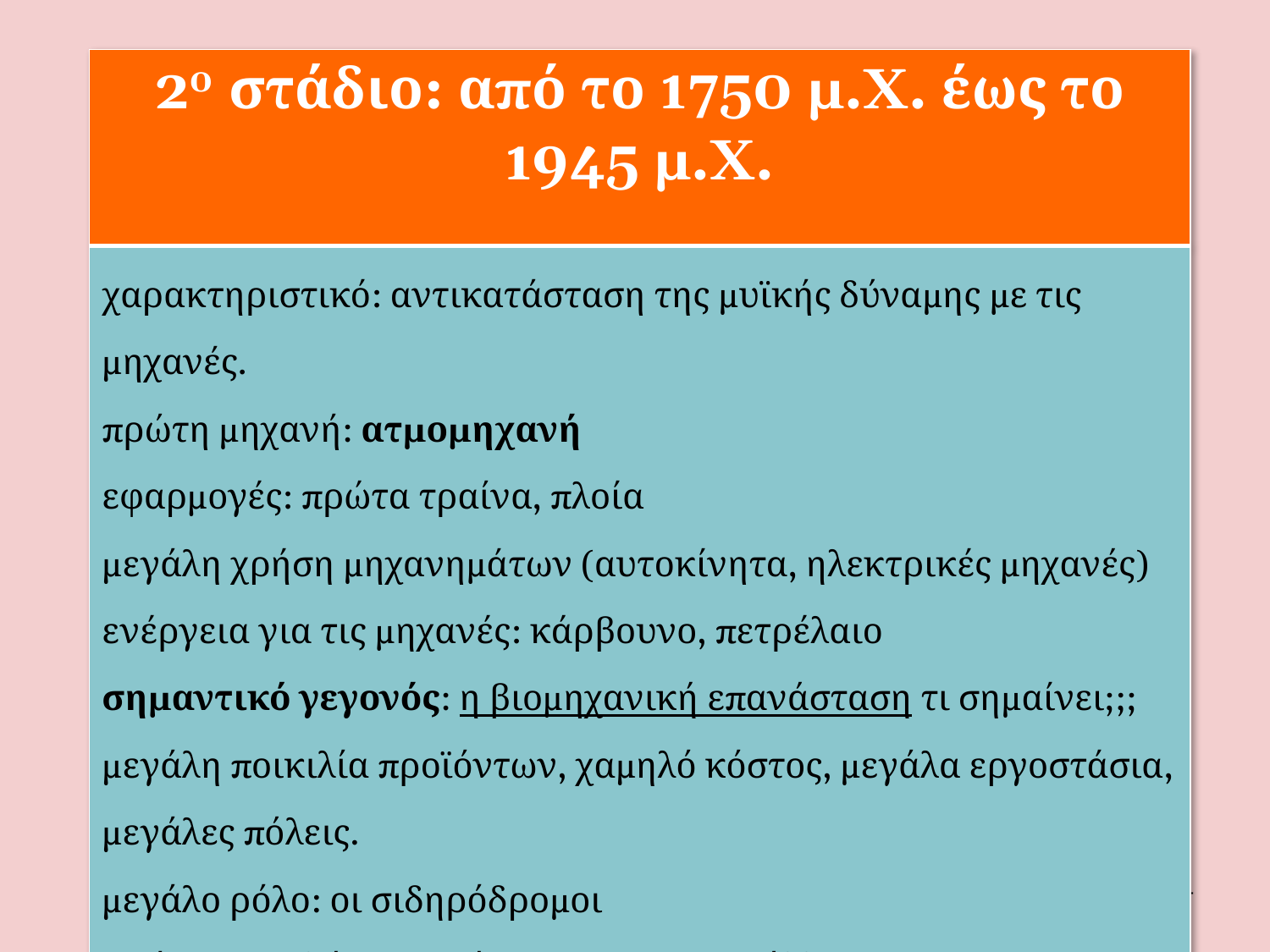

| 20 στάδιο: από το 1750 μ.Χ. έως το 1945 μ.Χ. |
| --- |
| χαρακτηριστικό: αντικατάσταση της μυϊκής δύναμης με τις μηχανές. πρώτη μηχανή: ατμομηχανή εφαρμογές: πρώτα τραίνα, πλοία μεγάλη χρήση μηχανημάτων (αυτοκίνητα, ηλεκτρικές μηχανές) ενέργεια για τις μηχανές: κάρβουνο, πετρέλαιο σημαντικό γεγονός: η βιομηχανική επανάσταση τι σημαίνει;;; μεγάλη ποικιλία προϊόντων, χαμηλό κόστος, μεγάλα εργοστάσια, μεγάλες πόλεις. μεγάλο ρόλο: οι σιδηρόδρομοι πρώτα προβλήματα: ρύπανση του περιβάλλοντος |
4